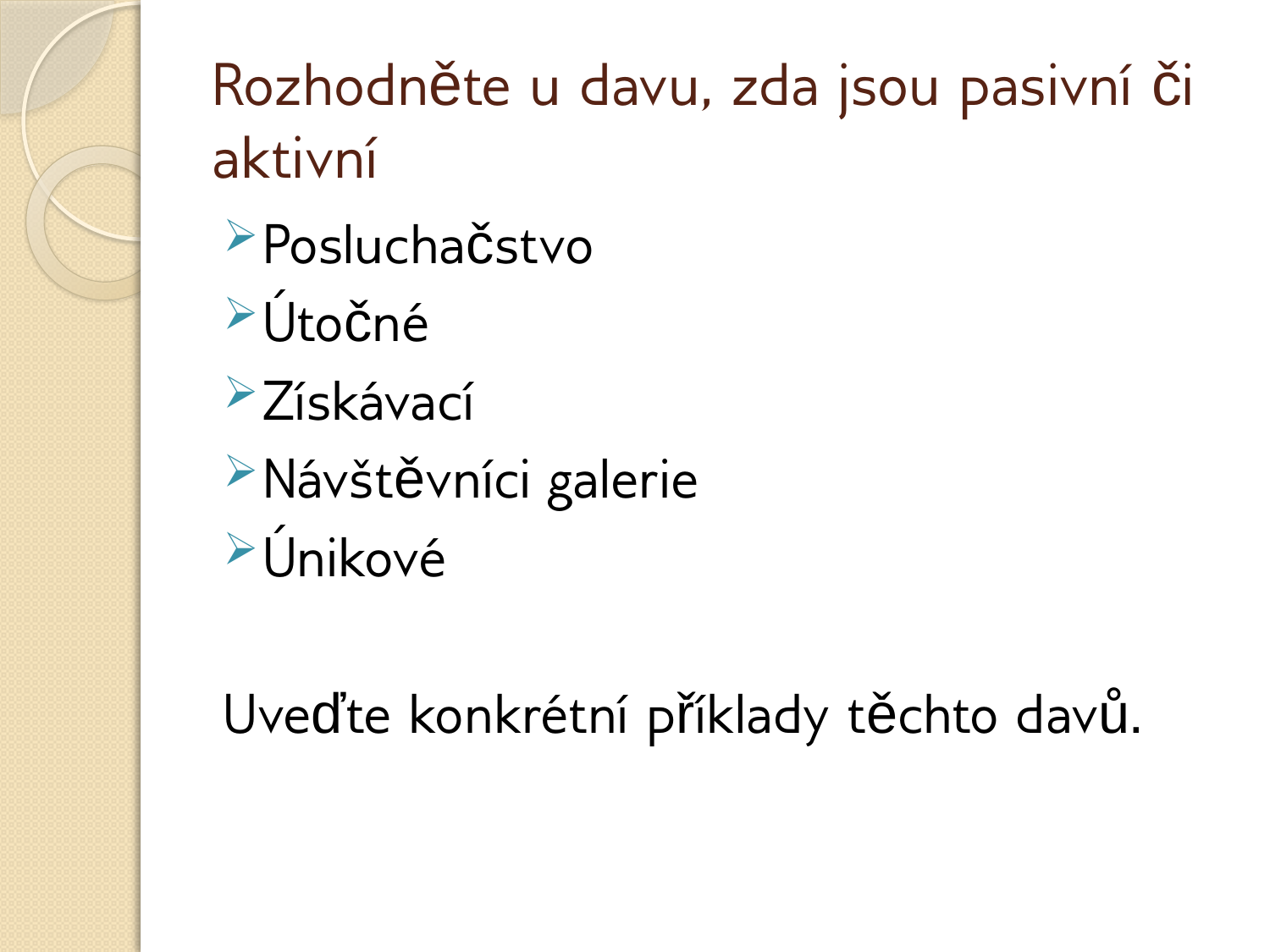

# Rozhodněte u davu, zda jsou pasivní či aktivní
Posluchačstvo
Útočné
Získávací
Návštěvníci galerie
Únikové

Uveďte konkrétní příklady těchto davů.